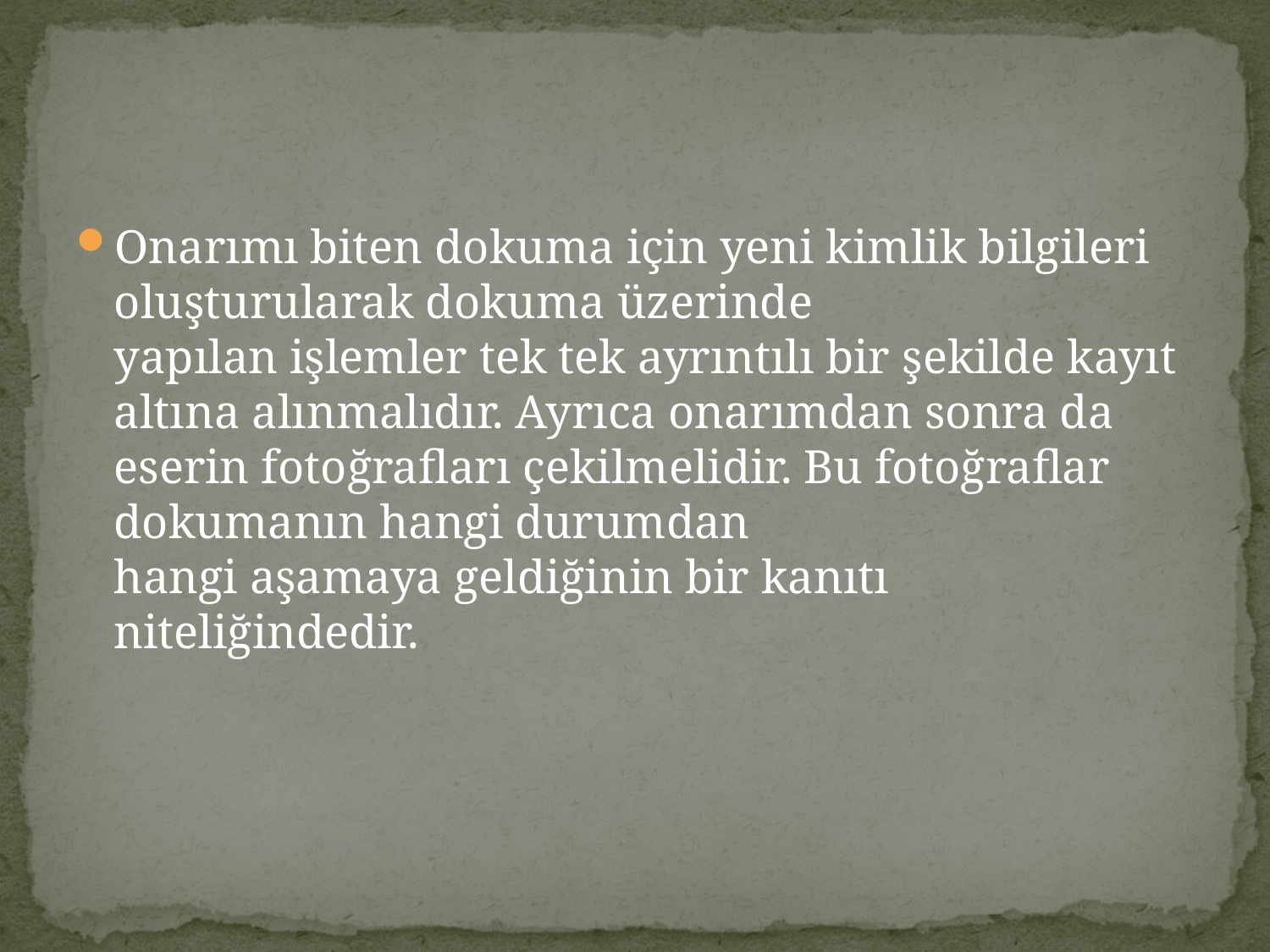

#
Onarımı biten dokuma için yeni kimlik bilgileri oluşturularak dokuma üzerinde
yapılan işlemler tek tek ayrıntılı bir şekilde kayıt altına alınmalıdır. Ayrıca onarımdan sonra da eserin fotoğrafları çekilmelidir. Bu fotoğraflar dokumanın hangi durumdan
hangi aşamaya geldiğinin bir kanıtı niteliğindedir.